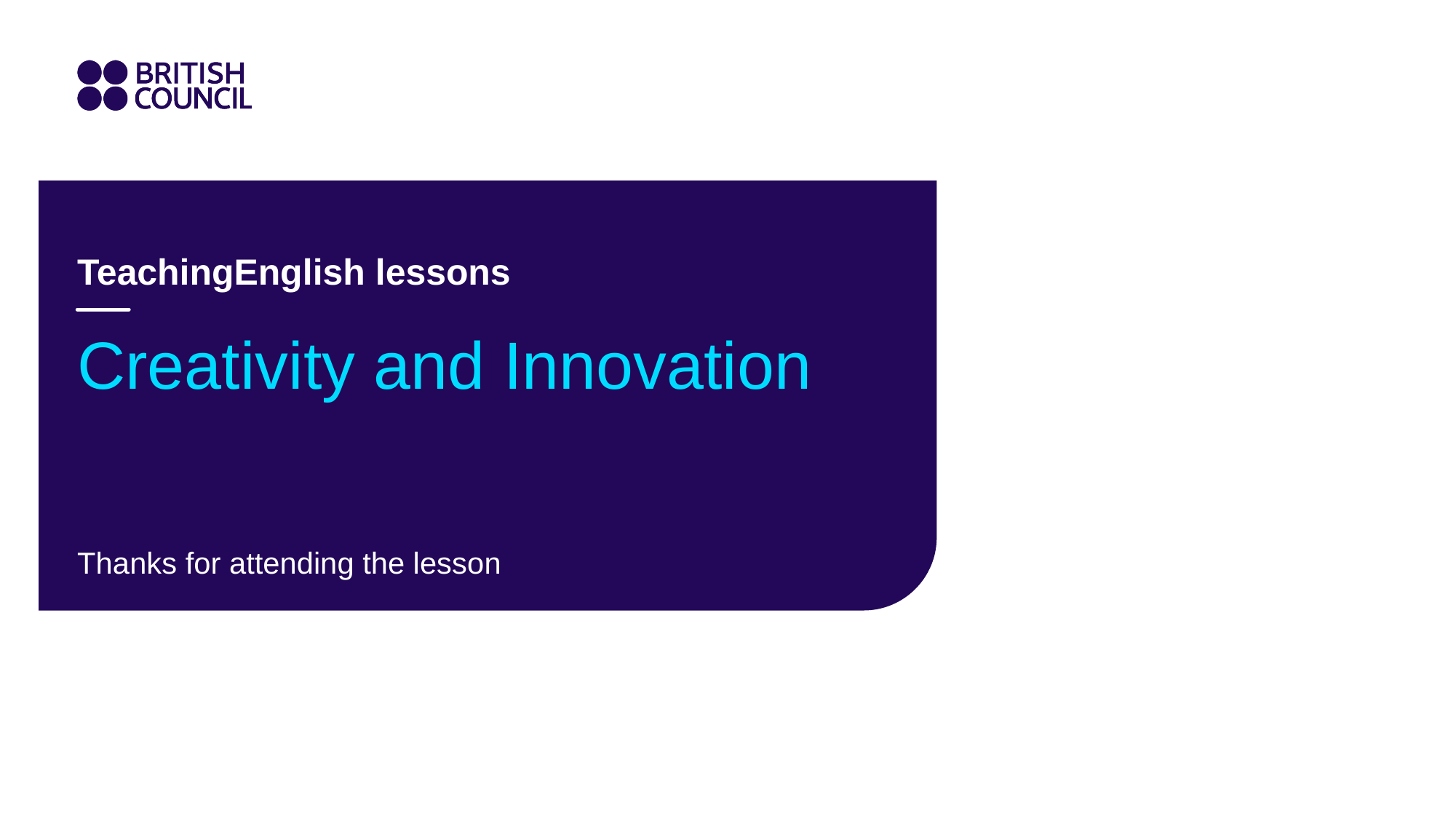

TeachingEnglish lessons
# Creativity and Innovation
Thanks for attending the lesson